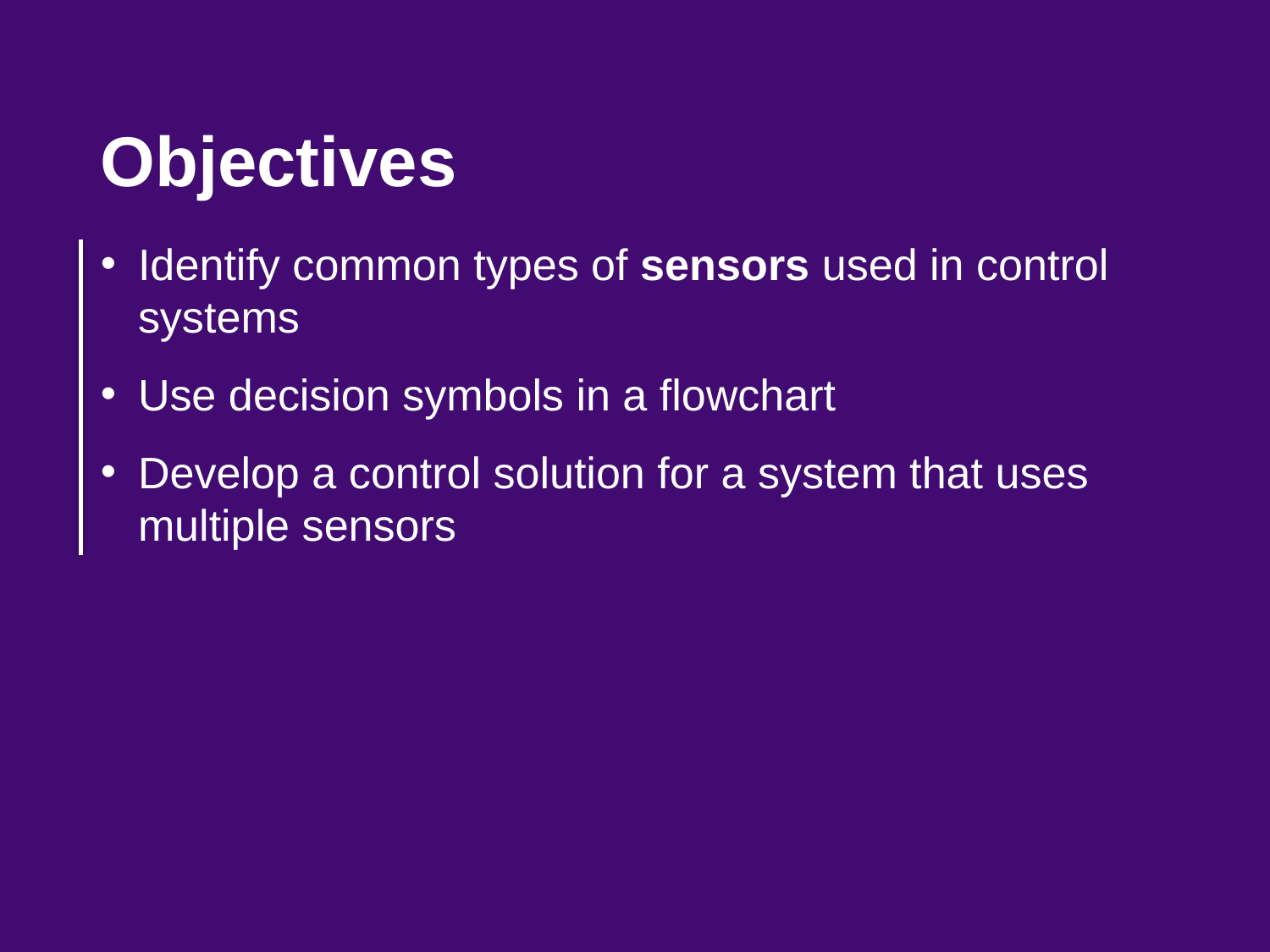

Objectives
Identify common types of sensors used in control systems
Use decision symbols in a flowchart
Develop a control solution for a system that uses multiple sensors